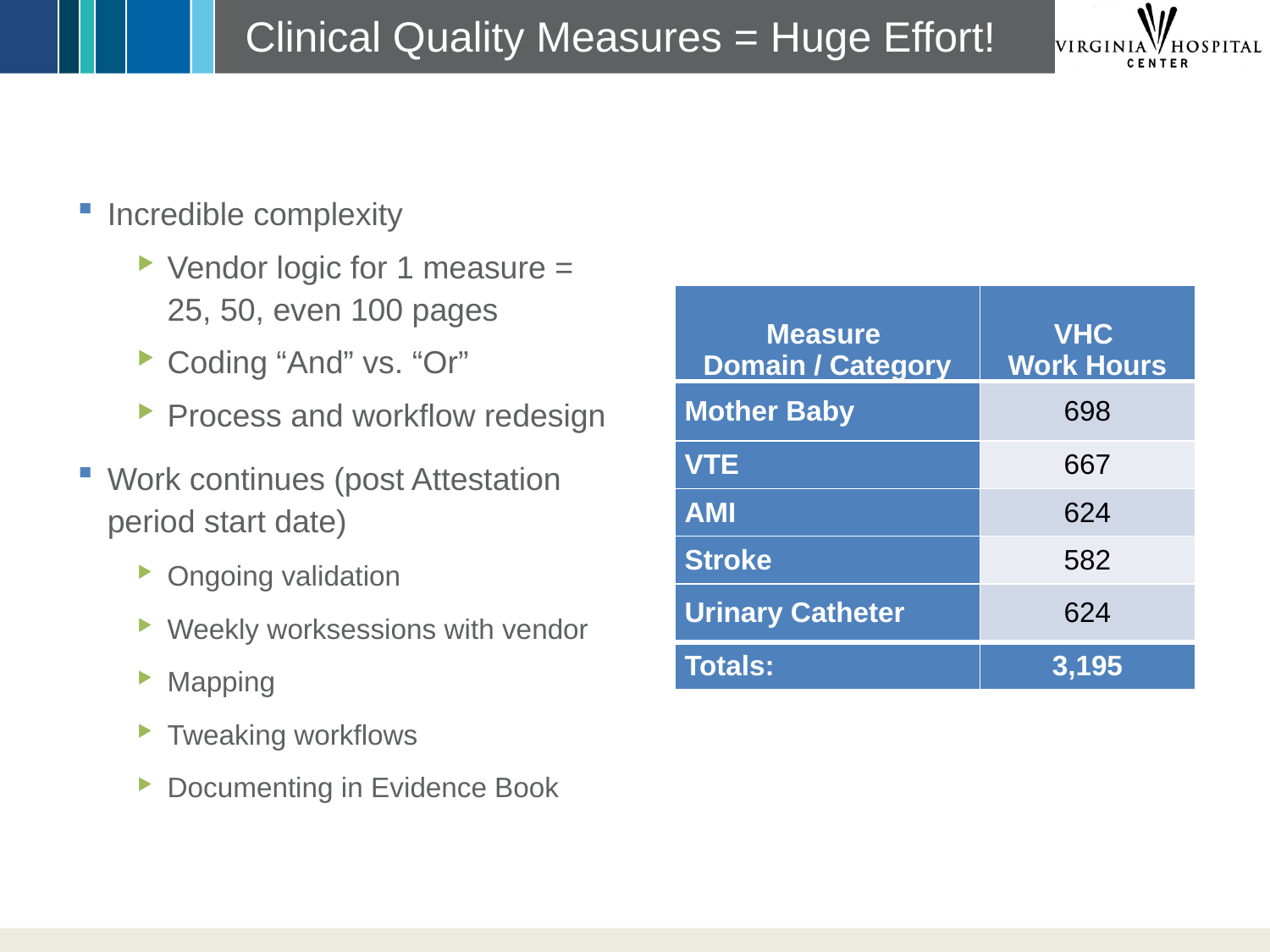

# Clinical Quality Measures = Huge Effort!
Incredible complexity
Vendor logic for 1 measure = 25, 50, even 100 pages
Coding “And” vs. “Or”
Process and workflow redesign
Work continues (post Attestation period start date)
Ongoing validation
Weekly worksessions with vendor
Mapping
Tweaking workflows
Documenting in Evidence Book
| Measure Domain / Category | VHC Work Hours |
| --- | --- |
| Mother Baby | 698 |
| VTE | 667 |
| AMI | 624 |
| Stroke | 582 |
| Urinary Catheter | 624 |
| Totals: | 3,195 |